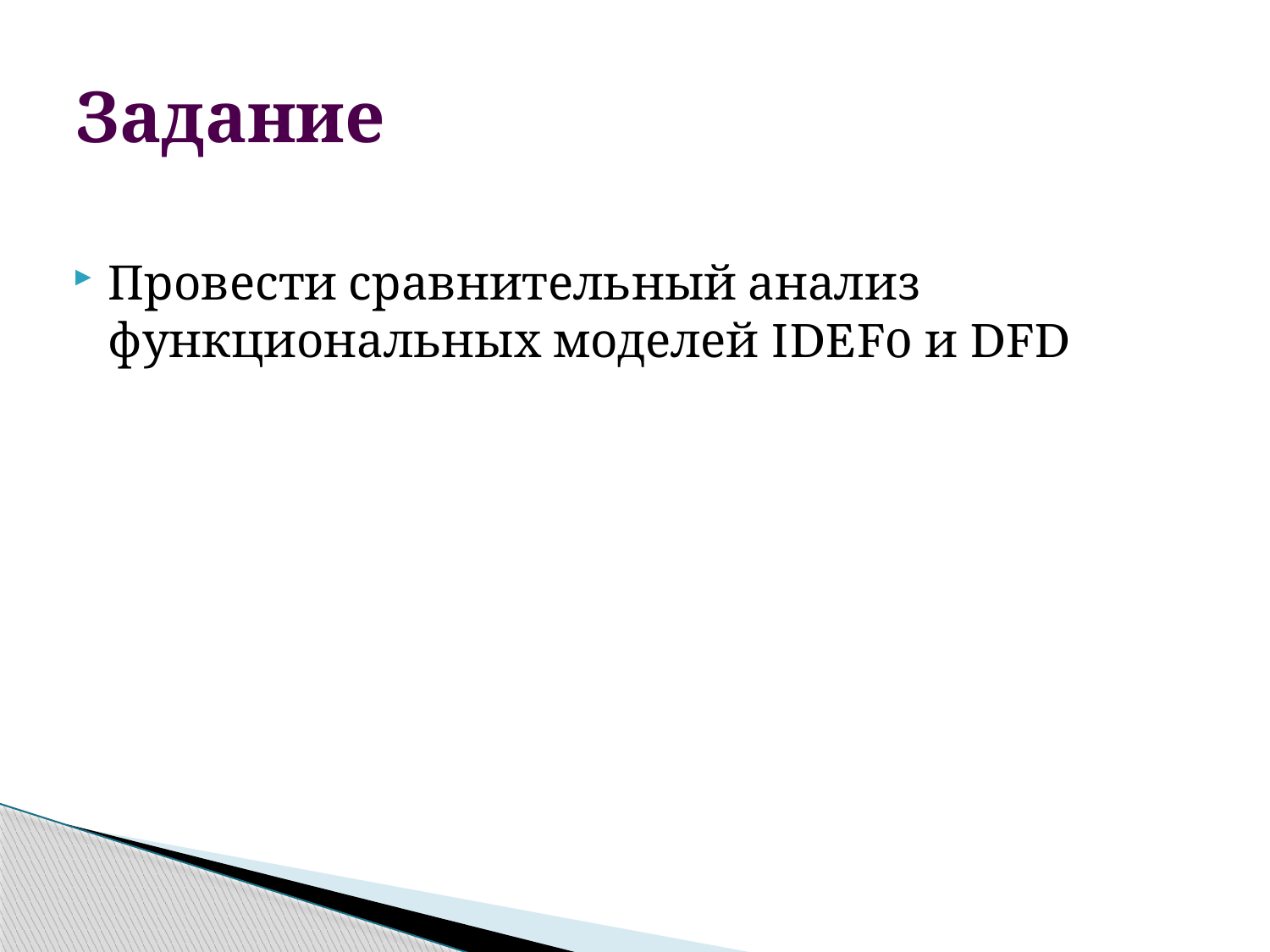

# Задание
Провести сравнительный анализ функциональных моделей IDEF0 и DFD